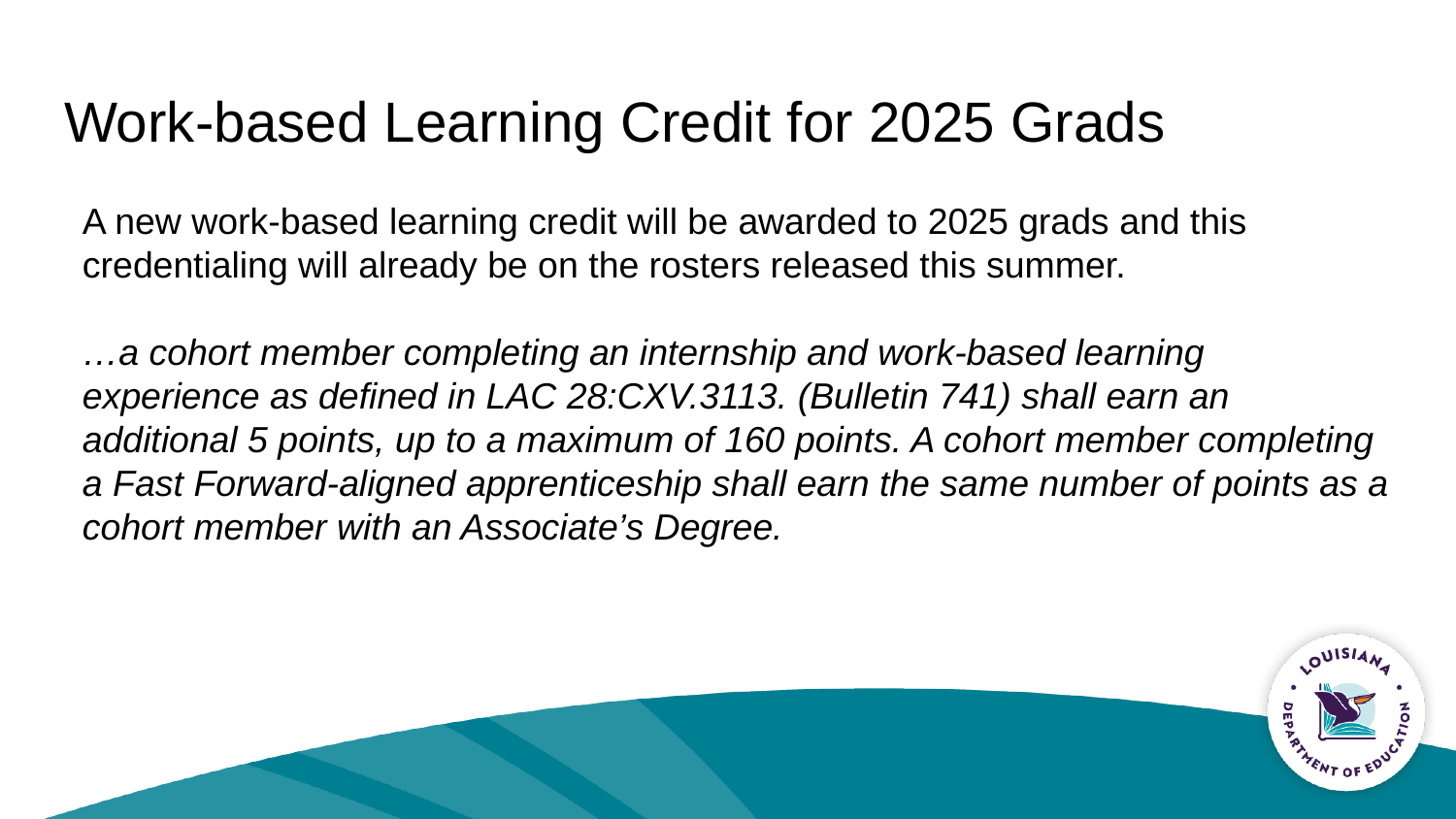

# Work-based Learning Credit for 2025 Grads
A new work-based learning credit will be awarded to 2025 grads and this credentialing will already be on the rosters released this summer.

…a cohort member completing an internship and work-based learning experience as defined in LAC 28:CXV.3113. (Bulletin 741) shall earn an additional 5 points, up to a maximum of 160 points. A cohort member completing a Fast Forward-aligned apprenticeship shall earn the same number of points as a cohort member with an Associate’s Degree.